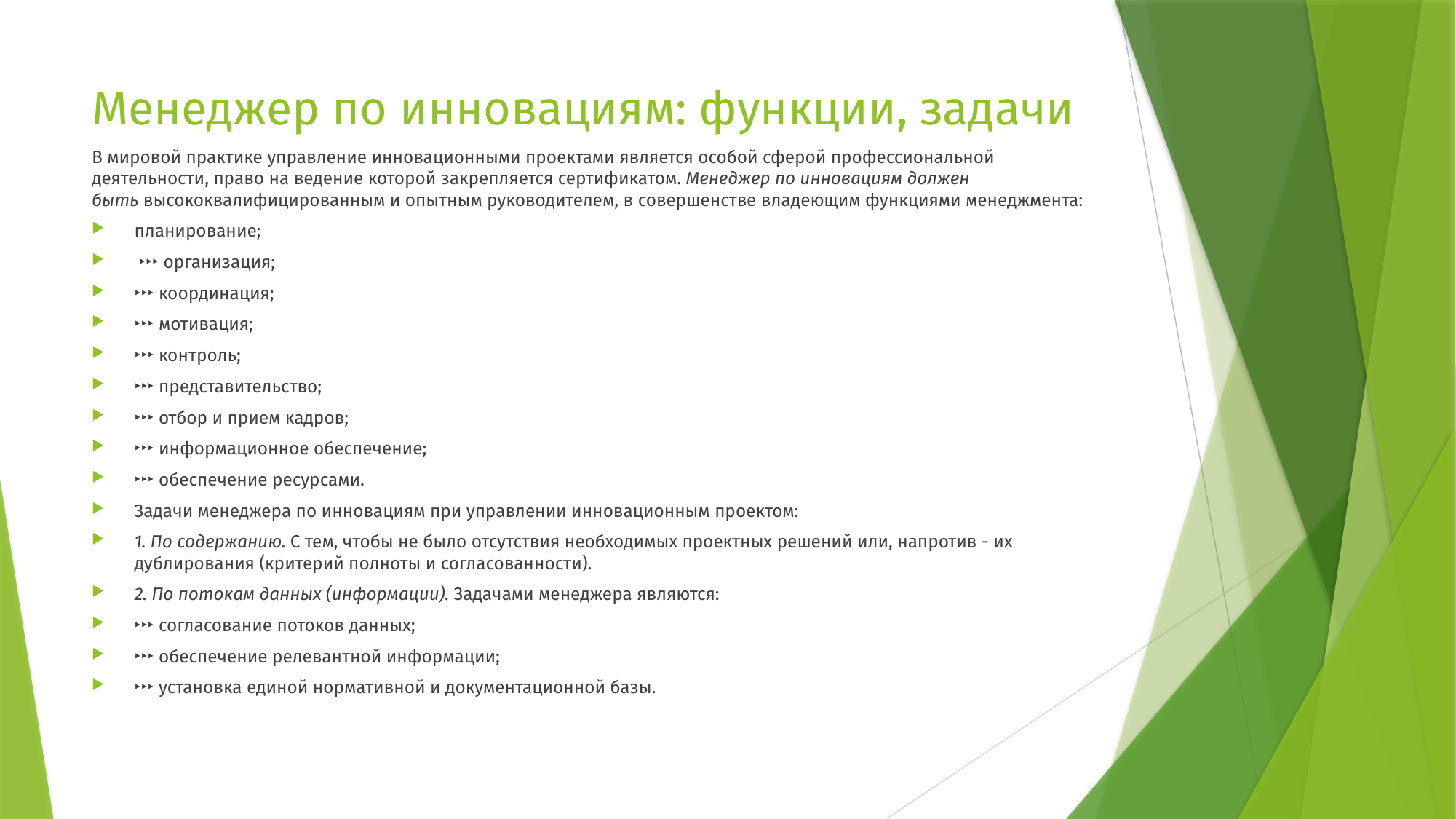

# Менеджер по инновациям: функции, задачи
В мировой практике управление инновационными проектами является особой сферой профессиональной деятельности, право на ведение которой закрепляется сертификатом. Менеджер по инновациям должен быть высококвалифицированным и опытным руководителем, в совершенстве владеющим функциями менеджмента:
планирование;
 ‣‣‣ организация;
‣‣‣ координация;
‣‣‣ мотивация;
‣‣‣ контроль;
‣‣‣ представительство;
‣‣‣ отбор и прием кадров;
‣‣‣ информационное обеспечение;
‣‣‣ обеспечение ресурсами.
Задачи менеджера по инновациям при управлении инновационным проектом:
1. По содержанию. С тем, чтобы не было отсутствия необходимых проектных решений или, напротив - их дублирования (критерий полноты и согласованности).
2. По потокам данных (информации). Задачами менеджера являются:
‣‣‣ согласование потоков данных;
‣‣‣ обеспечение релевантной информации;
‣‣‣ установка единой нормативной и документационной базы.